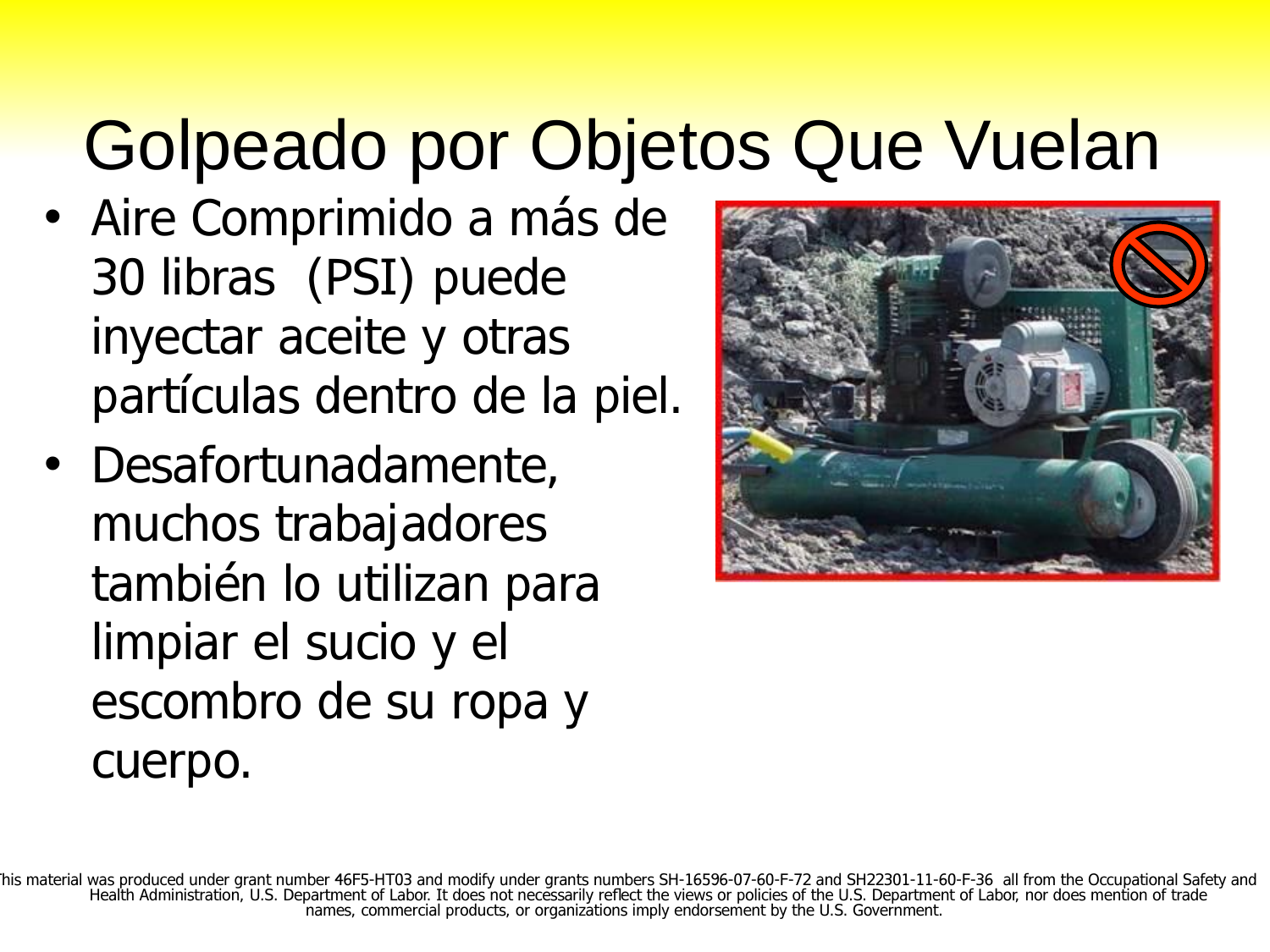

# Golpeado por Objetos Que Vuelan
Aire Comprimido a más de 30 libras  (PSI) puede inyectar aceite y otras partículas dentro de la piel.
Desafortunadamente, muchos trabajadores también lo utilizan para limpiar el sucio y el escombro de su ropa y cuerpo.

This material was produced under grant number 46F5-HT03 and modify under grants numbers SH-16596-07-60-F-72 and SH22301-11-60-F-36  all from the Occupational Safety and  Health Administration, U.S. Department of Labor. It does not necessarily reflect the views or policies of the U.S. Department of Labor, nor does mention of trade
names, commercial products, or organizations imply endorsement by the U.S. Government.